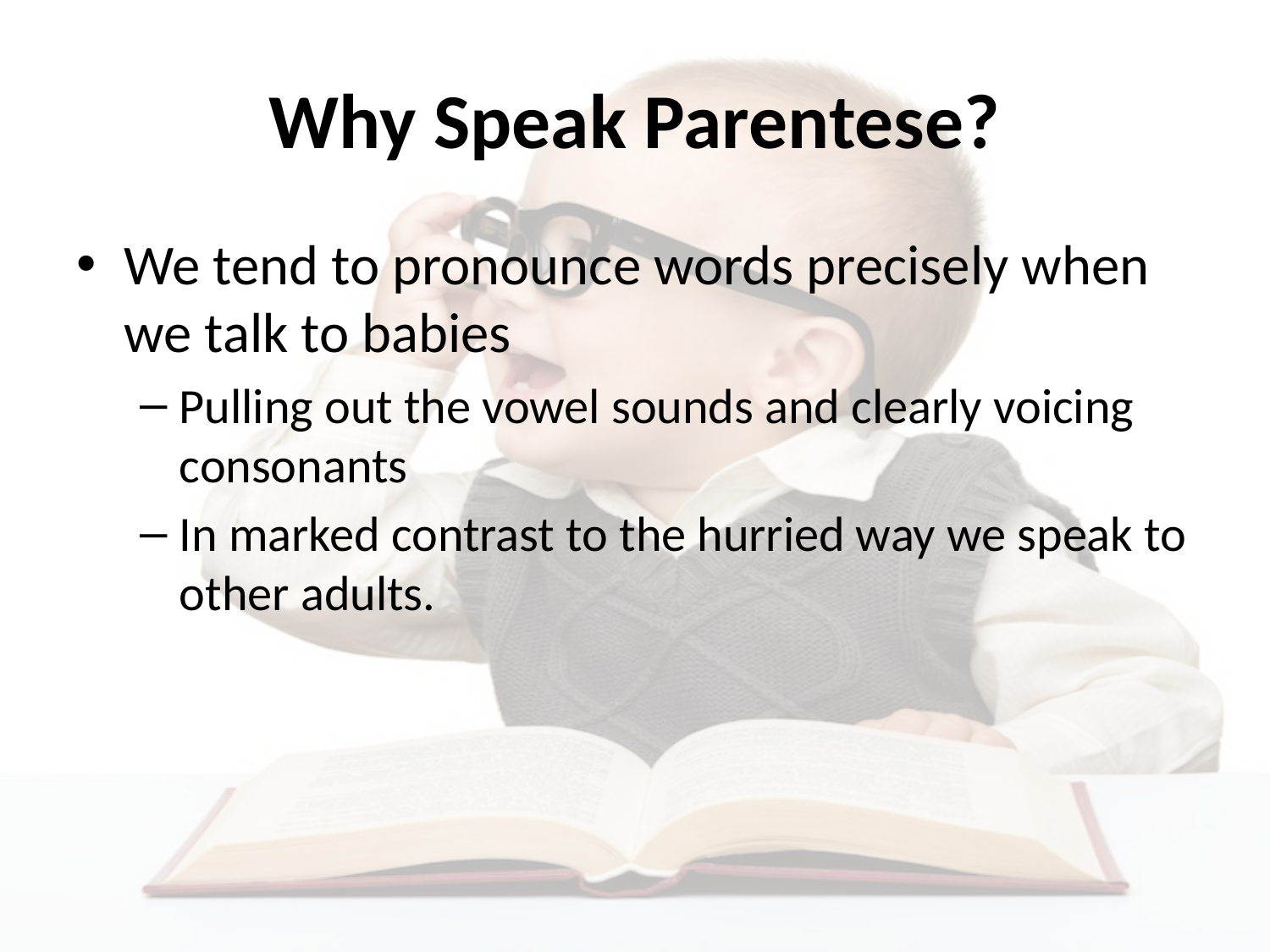

# Why Speak Parentese?
We tend to pronounce words precisely when we talk to babies
Pulling out the vowel sounds and clearly voicing consonants
In marked contrast to the hurried way we speak to other adults.